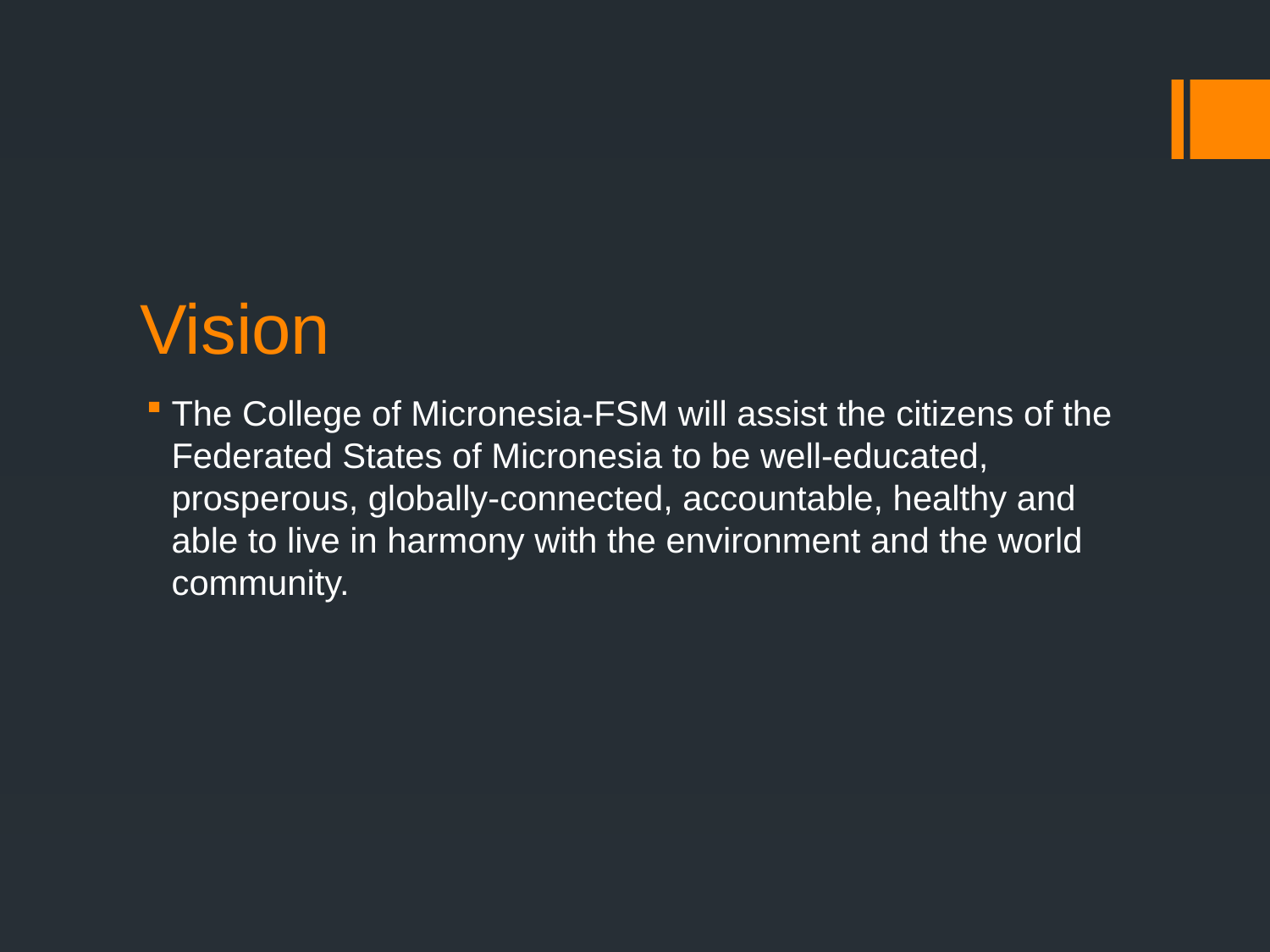

# Vision
The College of Micronesia-FSM will assist the citizens of the Federated States of Micronesia to be well-educated, prosperous, globally-connected, accountable, healthy and able to live in harmony with the environment and the world community.